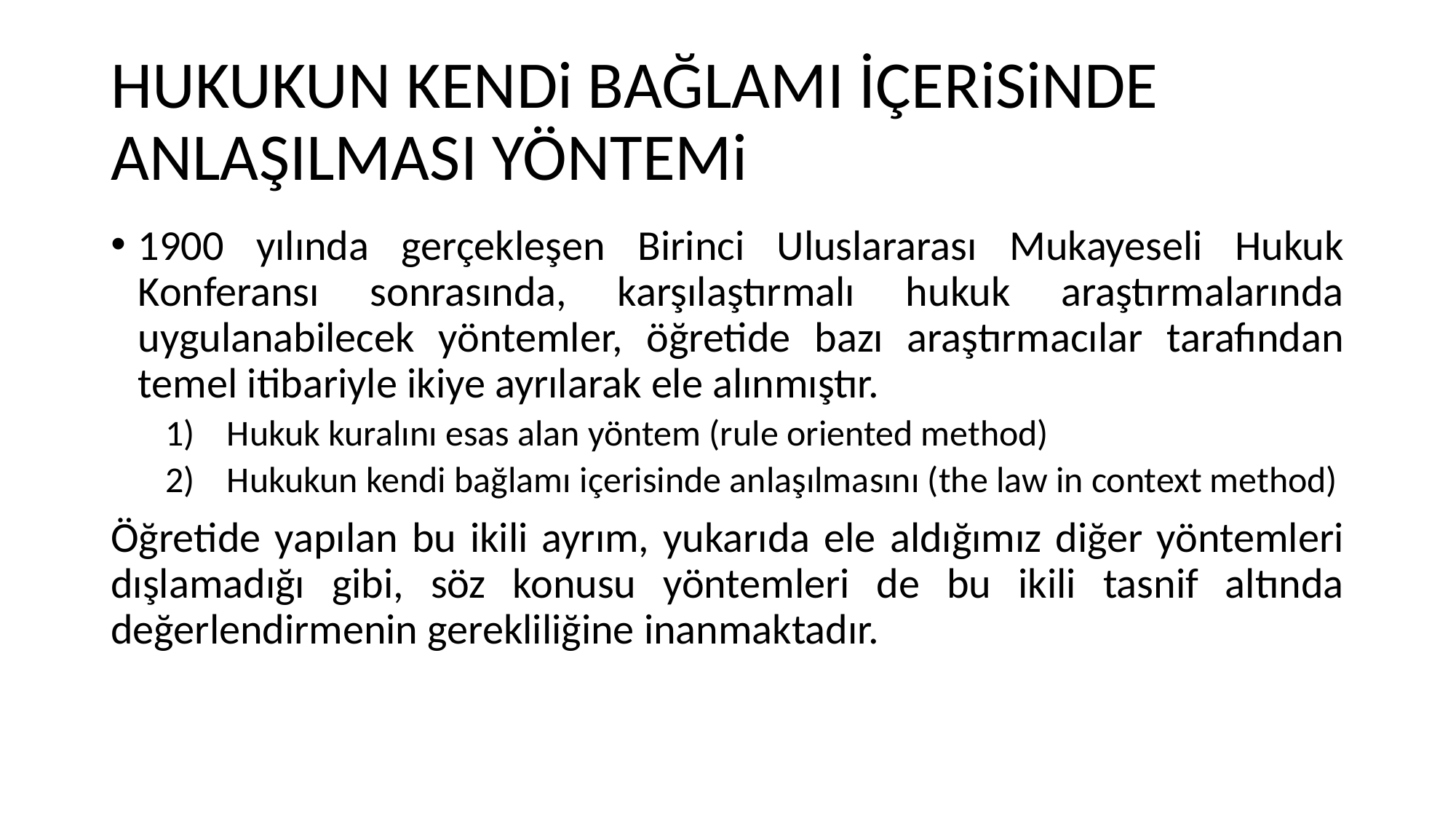

# HUKUKUN KENDi BAĞLAMI İÇERiSiNDE ANLAŞILMASI YÖNTEMi
1900 yılında gerçekleşen Birinci Uluslararası Mukayeseli Hukuk Konferansı sonrasında, karşılaştırmalı hukuk araştırmalarında uygulanabilecek yöntemler, öğretide bazı araştırmacılar tarafından temel itibariyle ikiye ayrılarak ele alınmıştır.
Hukuk kuralını esas alan yöntem (rule oriented method)
Hukukun kendi bağlamı içerisinde anlaşılmasını (the law in context method)
Öğretide yapılan bu ikili ayrım, yukarıda ele aldığımız diğer yöntemleri dışlamadığı gibi, söz konusu yöntemleri de bu ikili tasnif altında değerlendirmenin gerekliliğine inanmaktadır.